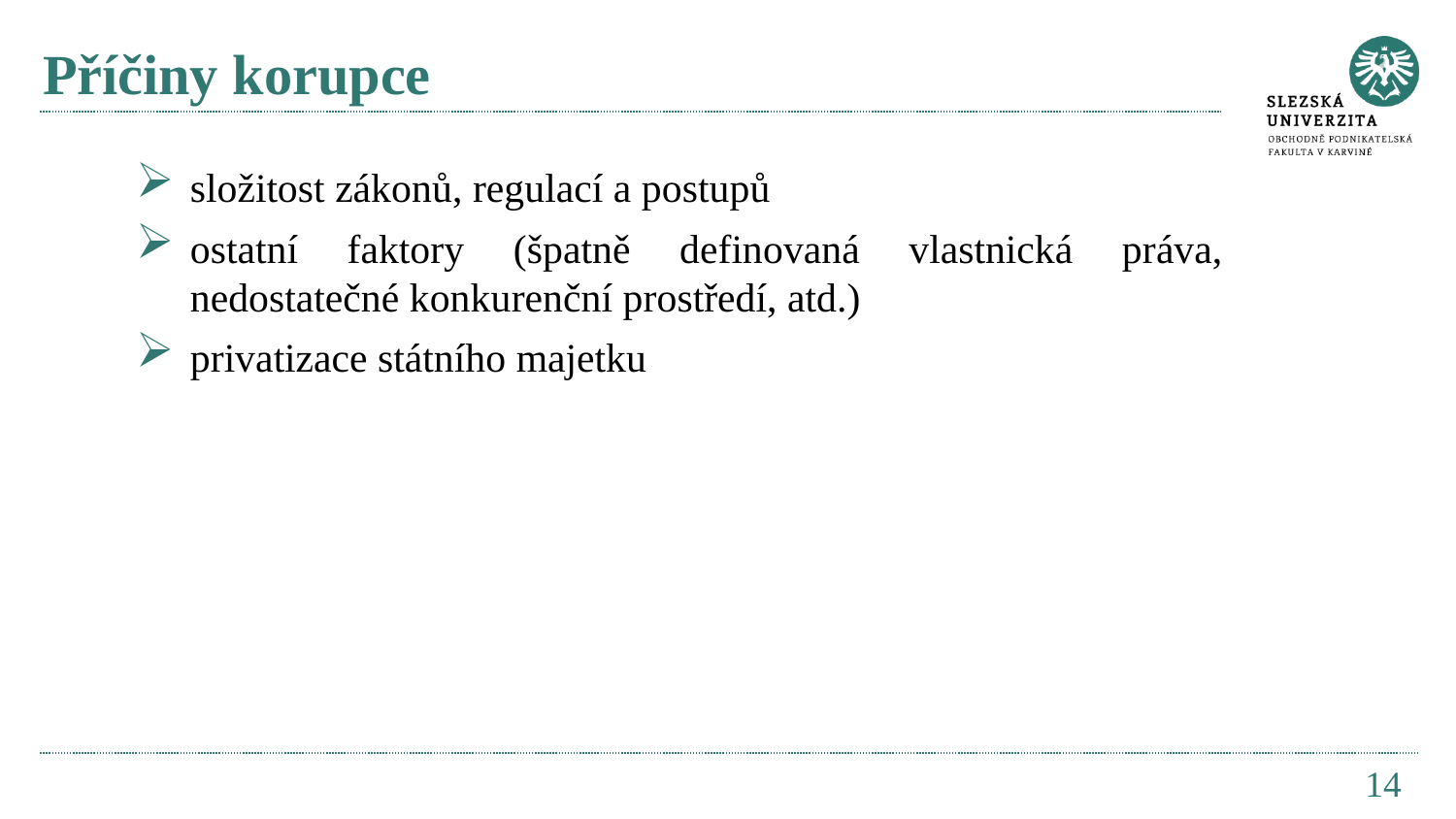

# Příčiny korupce
složitost zákonů, regulací a postupů
ostatní faktory (špatně definovaná vlastnická práva, nedostatečné konkurenční prostředí, atd.)
privatizace státního majetku

14